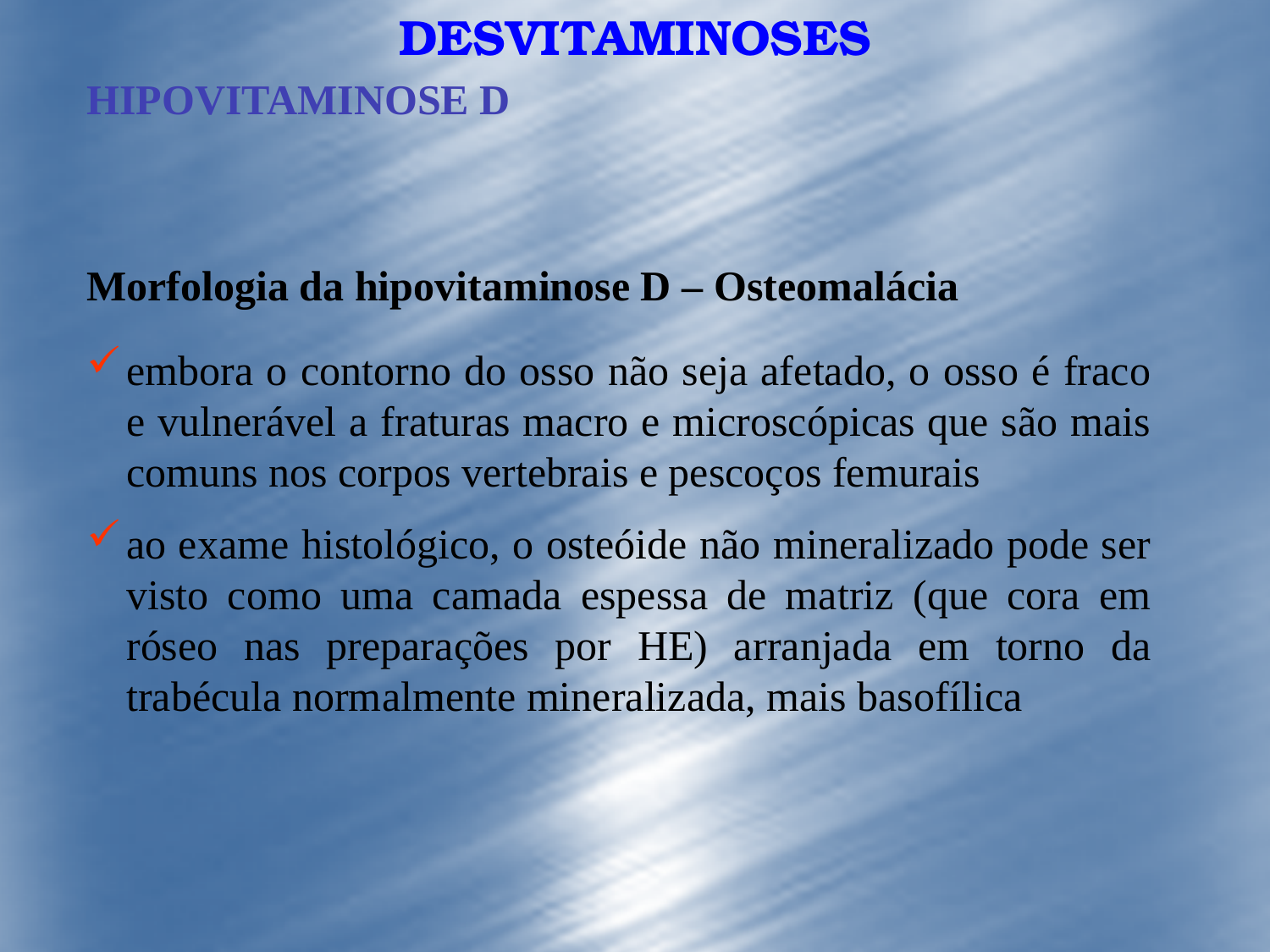

DESVITAMINOSES
HIPOVITAMINOSE D
Morfologia da hipovitaminose D – Osteomalácia
embora o contorno do osso não seja afetado, o osso é fraco e vulnerável a fraturas macro e microscópicas que são mais comuns nos corpos vertebrais e pescoços femurais
ao exame histológico, o osteóide não mineralizado pode ser visto como uma camada espessa de matriz (que cora em róseo nas preparações por HE) arranjada em torno da trabécula normalmente mineralizada, mais basofílica